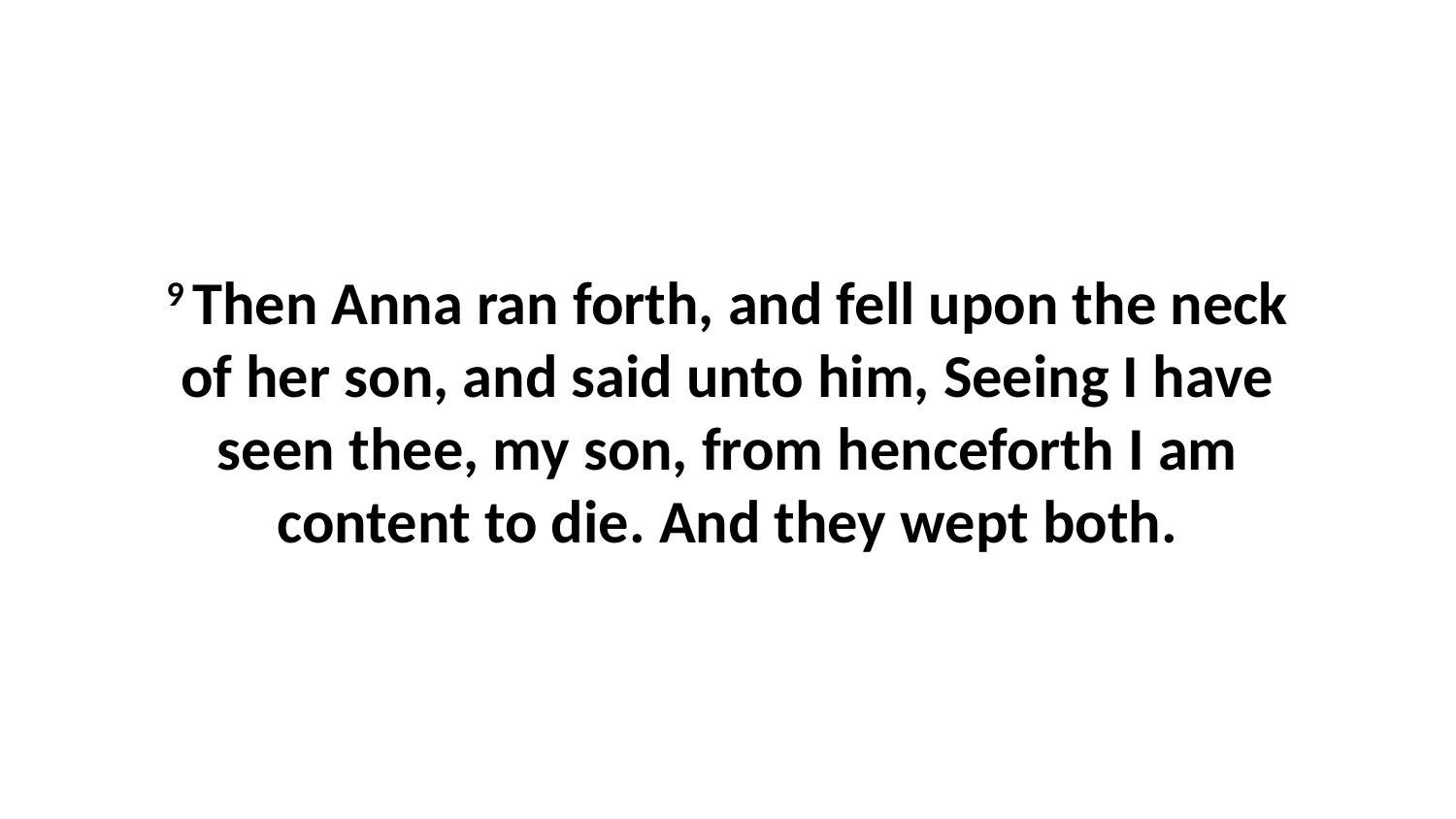

9 Then Anna ran forth, and fell upon the neck of her son, and said unto him, Seeing I have seen thee, my son, from henceforth I am content to die. And they wept both.